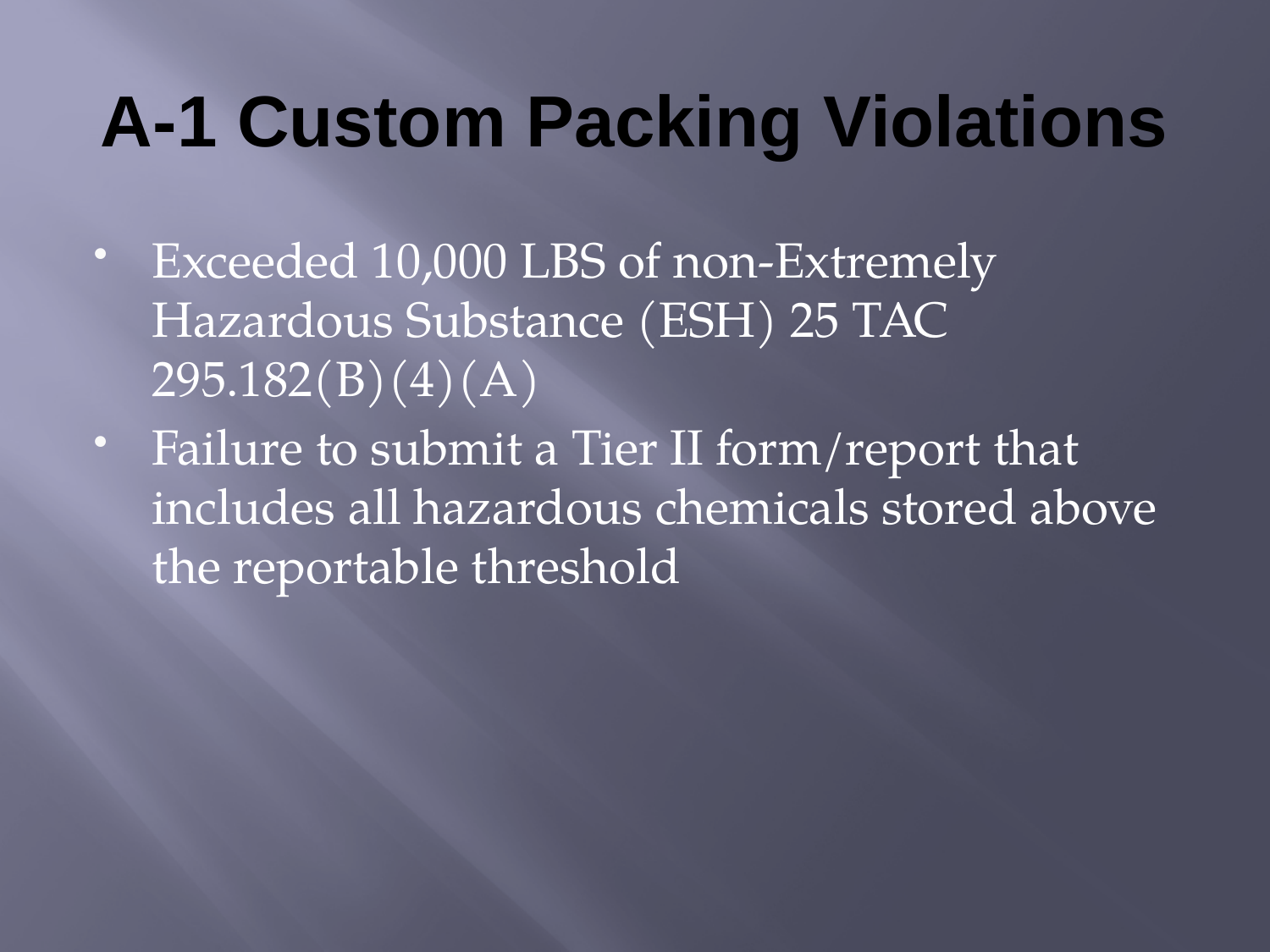

# A-1 Custom Packing Violations
Exceeded 10,000 LBS of non-Extremely Hazardous Substance (ESH) 25 TAC 295.182(B)(4)(A)
Failure to submit a Tier II form/report that includes all hazardous chemicals stored above the reportable threshold